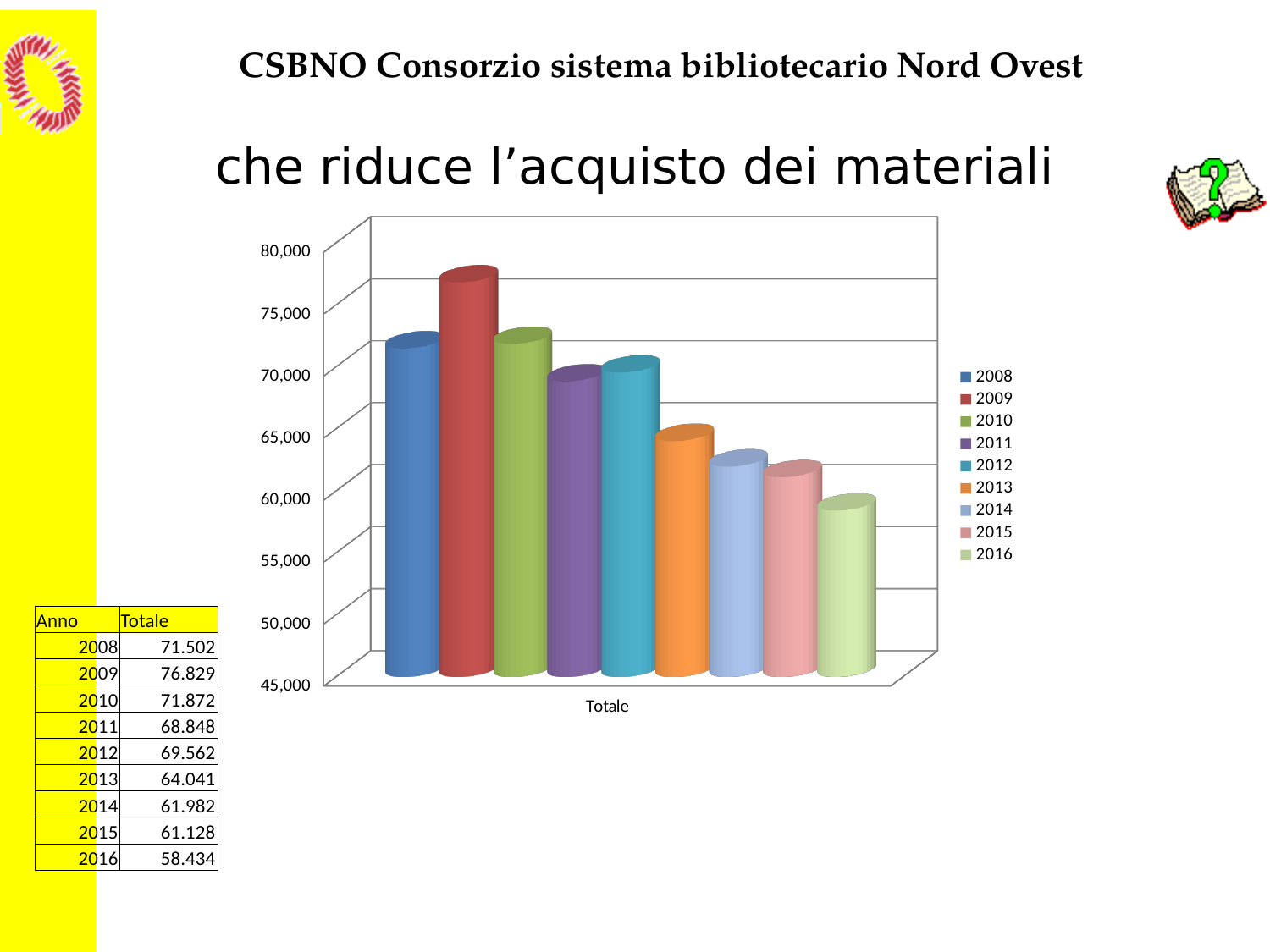

# che riduce l’acquisto dei materiali

[unsupported chart]

| Anno | Totale |
| --- | --- |
| 2008 | 71.502 |
| 2009 | 76.829 |
| 2010 | 71.872 |
| 2011 | 68.848 |
| 2012 | 69.562 |
| 2013 | 64.041 |
| 2014 | 61.982 |
| 2015 | 61.128 |
| 2016 | 58.434 |